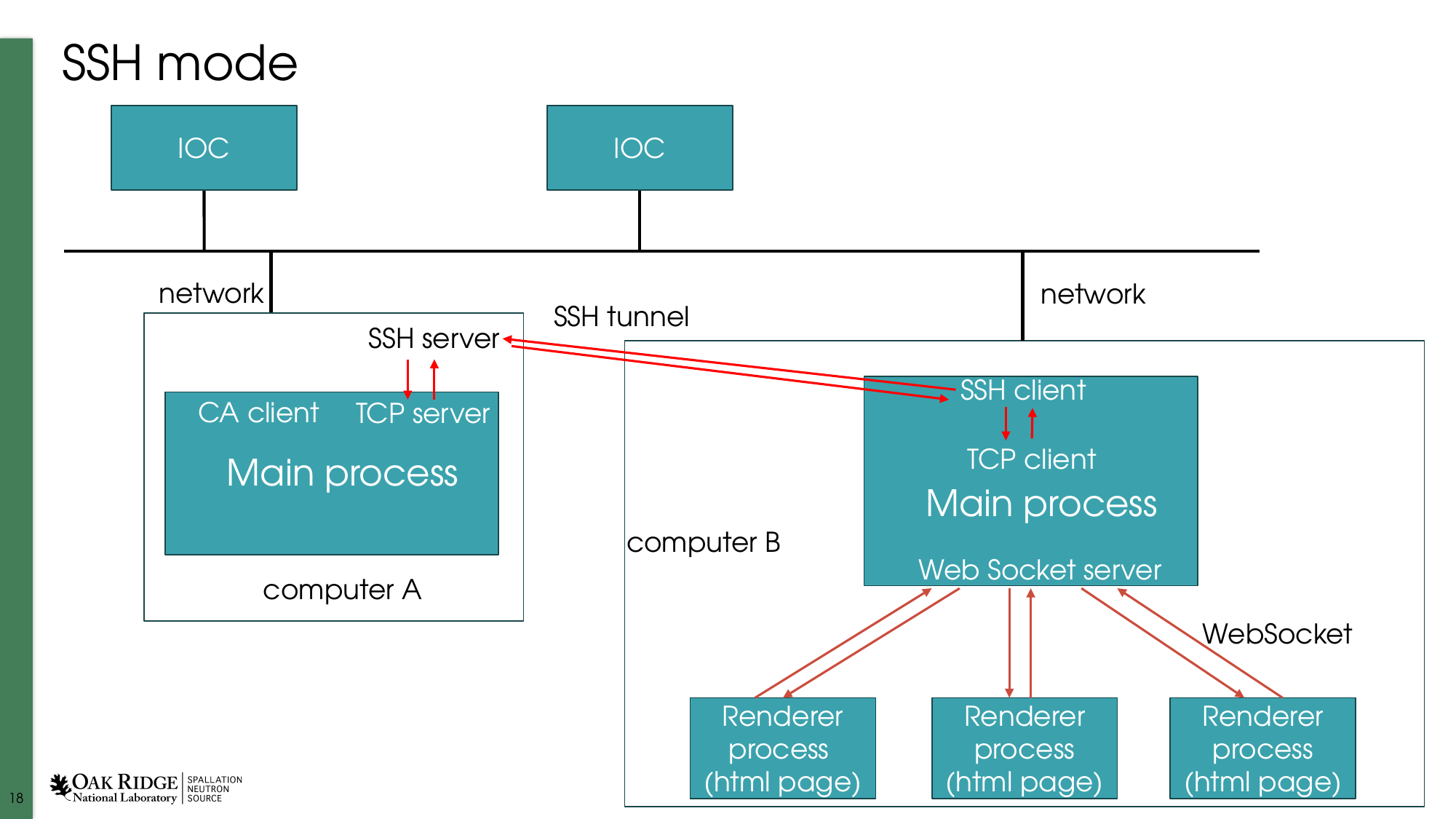

# SSH mode
IOC
IOC
network
network
SSH tunnel

SSH server

SSH client

CA client

TCP server
TCP client
Main process
Main process
computer B
Web Socket server
computer A
WebSocket
computer B
Renderer process
(html page)
Renderer process
(html page)
Renderer process
(html page)